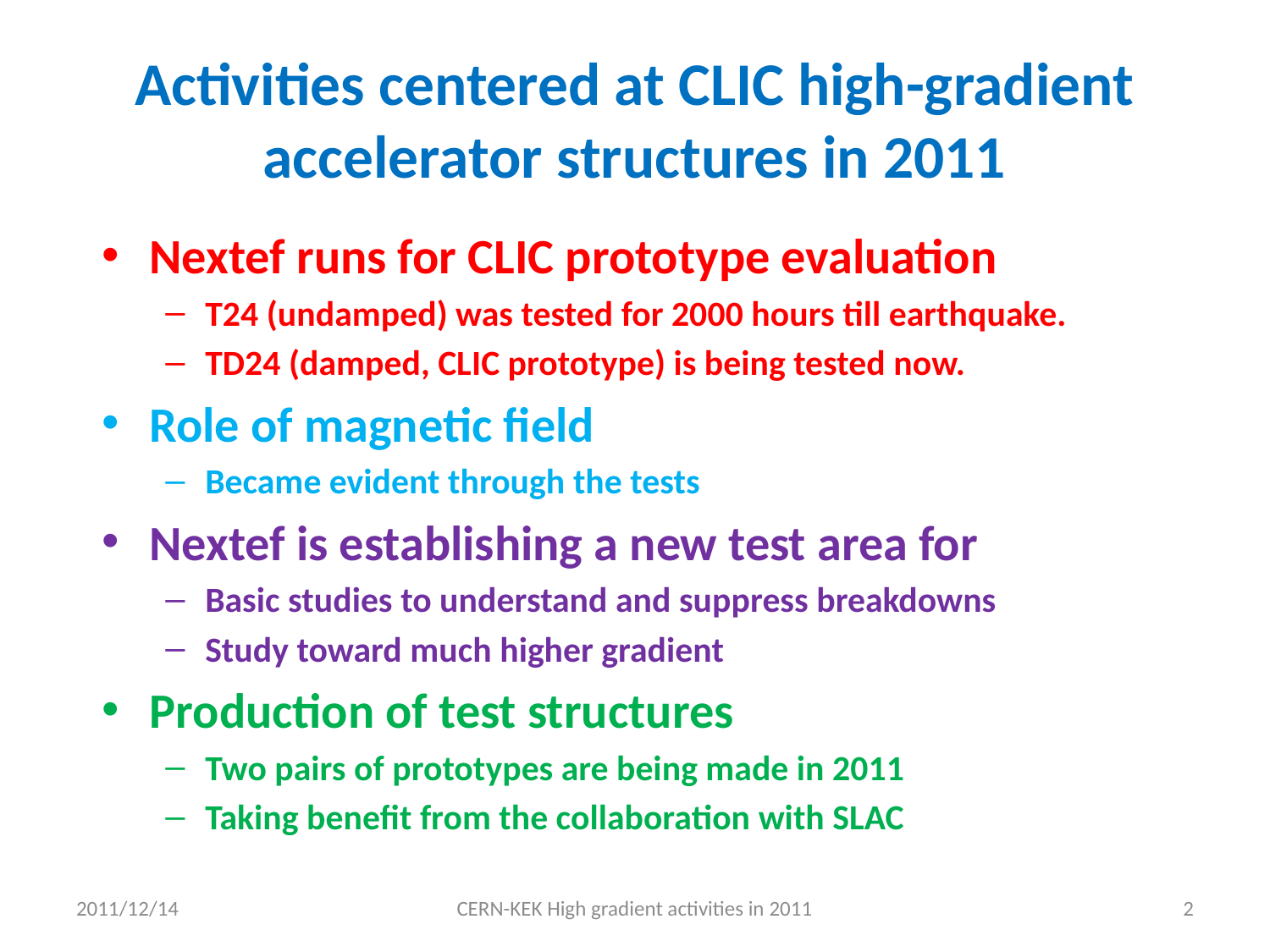

# Activities centered at CLIC high-gradient accelerator structures in 2011
Nextef runs for CLIC prototype evaluation
T24 (undamped) was tested for 2000 hours till earthquake.
TD24 (damped, CLIC prototype) is being tested now.
Role of magnetic field
Became evident through the tests
Nextef is establishing a new test area for
Basic studies to understand and suppress breakdowns
Study toward much higher gradient
Production of test structures
Two pairs of prototypes are being made in 2011
Taking benefit from the collaboration with SLAC
2011/12/14
CERN-KEK High gradient activities in 2011
2